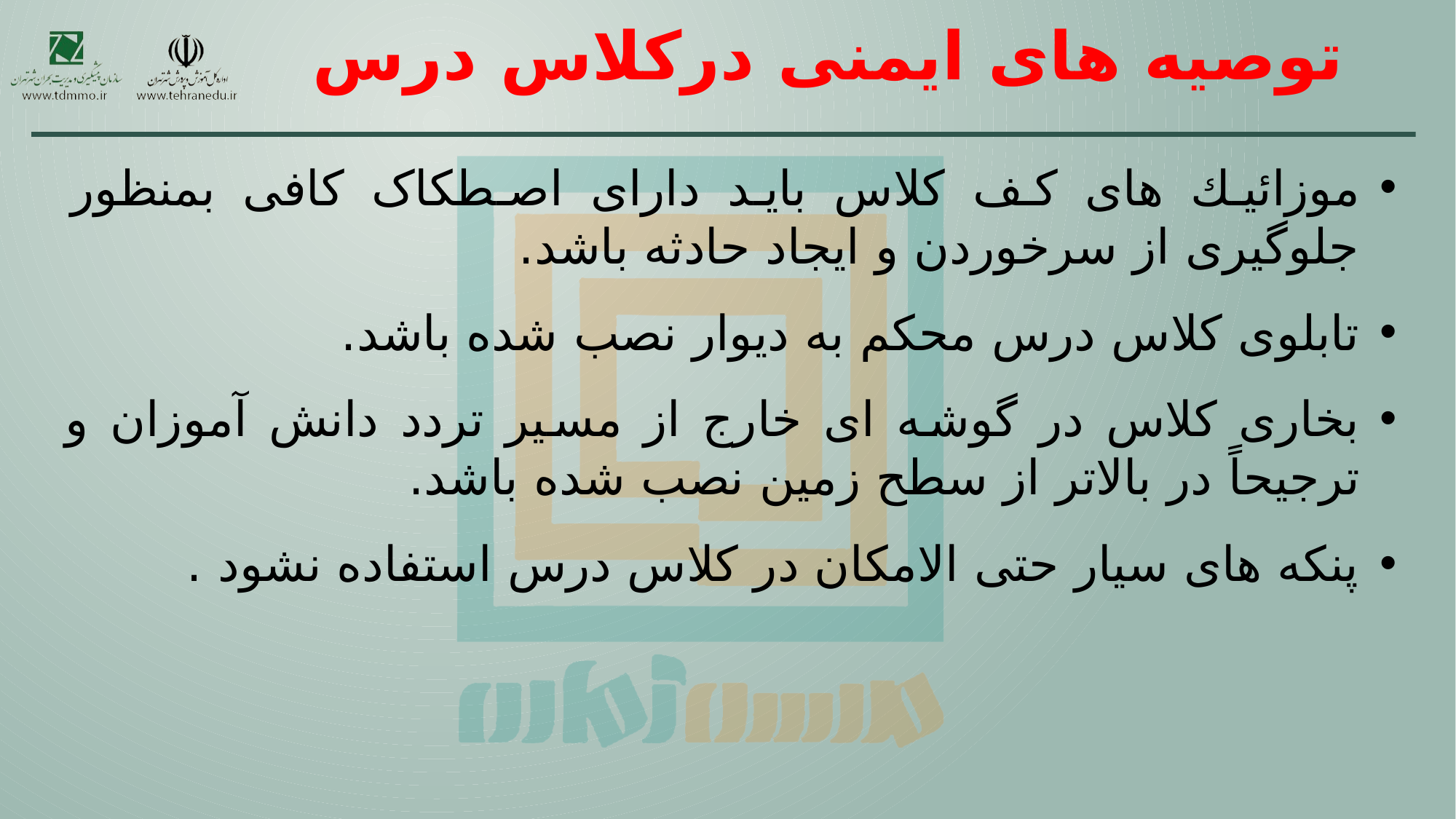

# توصیه های ایمنی درکلاس درس
موزائیك های كف كلاس باید دارای اصطکاک کافی بمنظور جلوگیری از سرخوردن و ایجاد حادثه باشد.
تابلوی كلاس درس محكم به دیوار نصب شده باشد.
بخاری كلاس در گوشه ای خارج از مسیر تردد دانش آموزان و ترجیحاً در بالاتر از سطح زمین نصب شده باشد.
پنکه های سیار حتی الامکان در کلاس درس استفاده نشود .